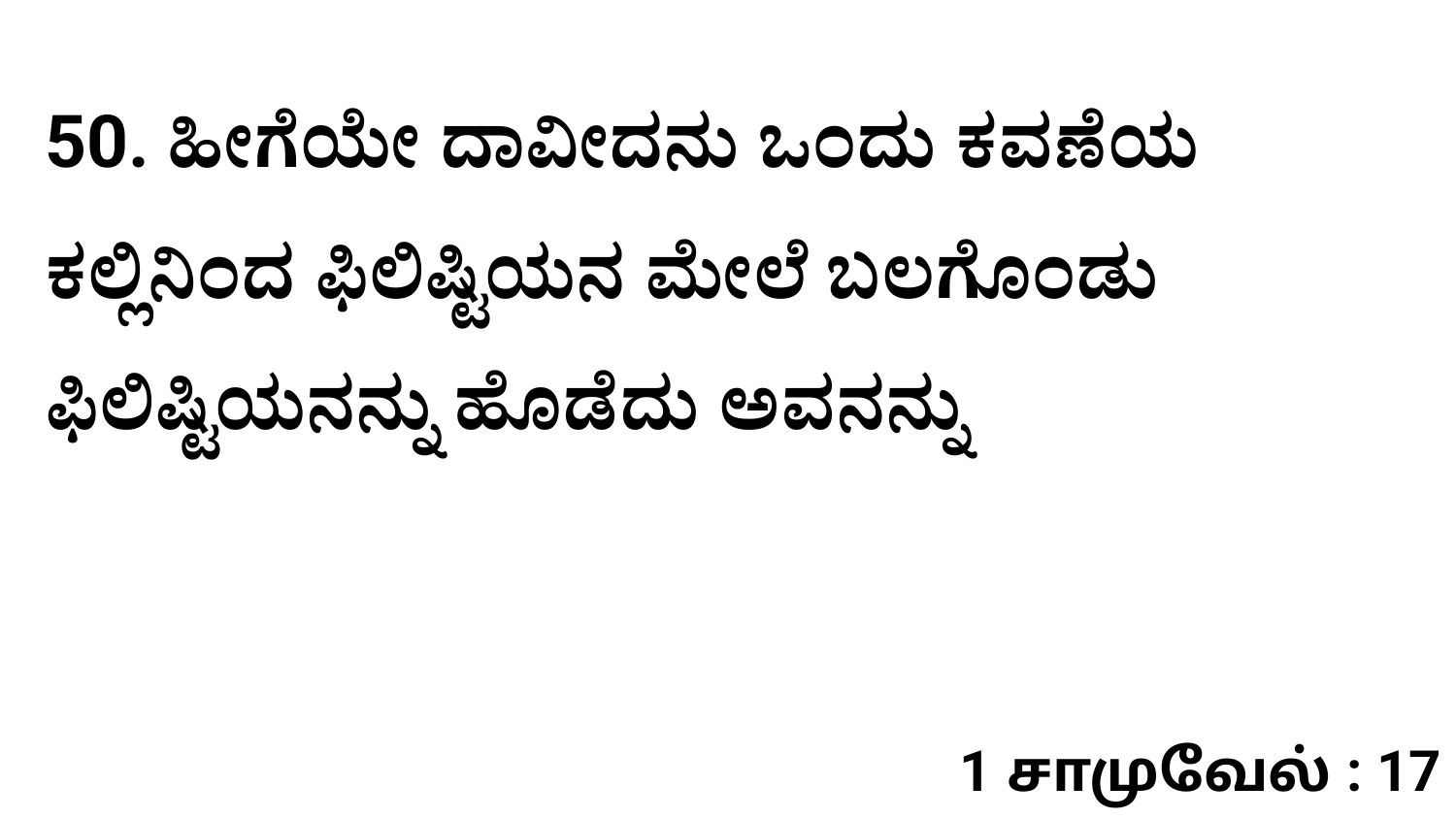

50. ಹೀಗೆಯೇ ದಾವೀದನು ಒಂದು ಕವಣೆಯ ಕಲ್ಲಿನಿಂದ ಫಿಲಿಷ್ಟಿಯನ ಮೇಲೆ ಬಲಗೊಂಡು ಫಿಲಿಷ್ಟಿಯನನ್ನು ಹೊಡೆದು ಅವನನ್ನು
1 சாமுவேல் : 17